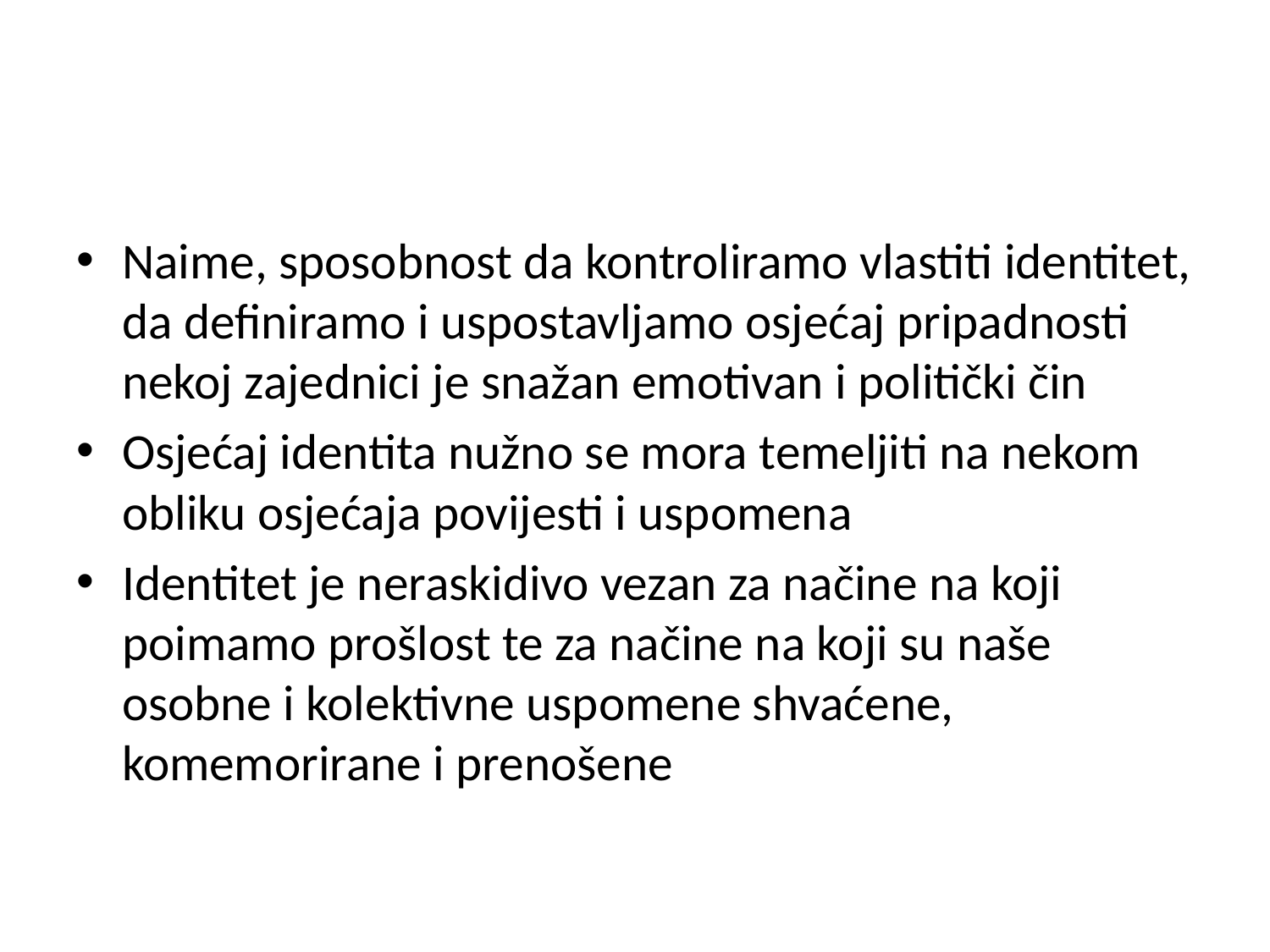

#
Naime, sposobnost da kontroliramo vlastiti identitet, da definiramo i uspostavljamo osjećaj pripadnosti nekoj zajednici je snažan emotivan i politički čin
Osjećaj identita nužno se mora temeljiti na nekom obliku osjećaja povijesti i uspomena
Identitet je neraskidivo vezan za načine na koji poimamo prošlost te za načine na koji su naše osobne i kolektivne uspomene shvaćene, komemorirane i prenošene